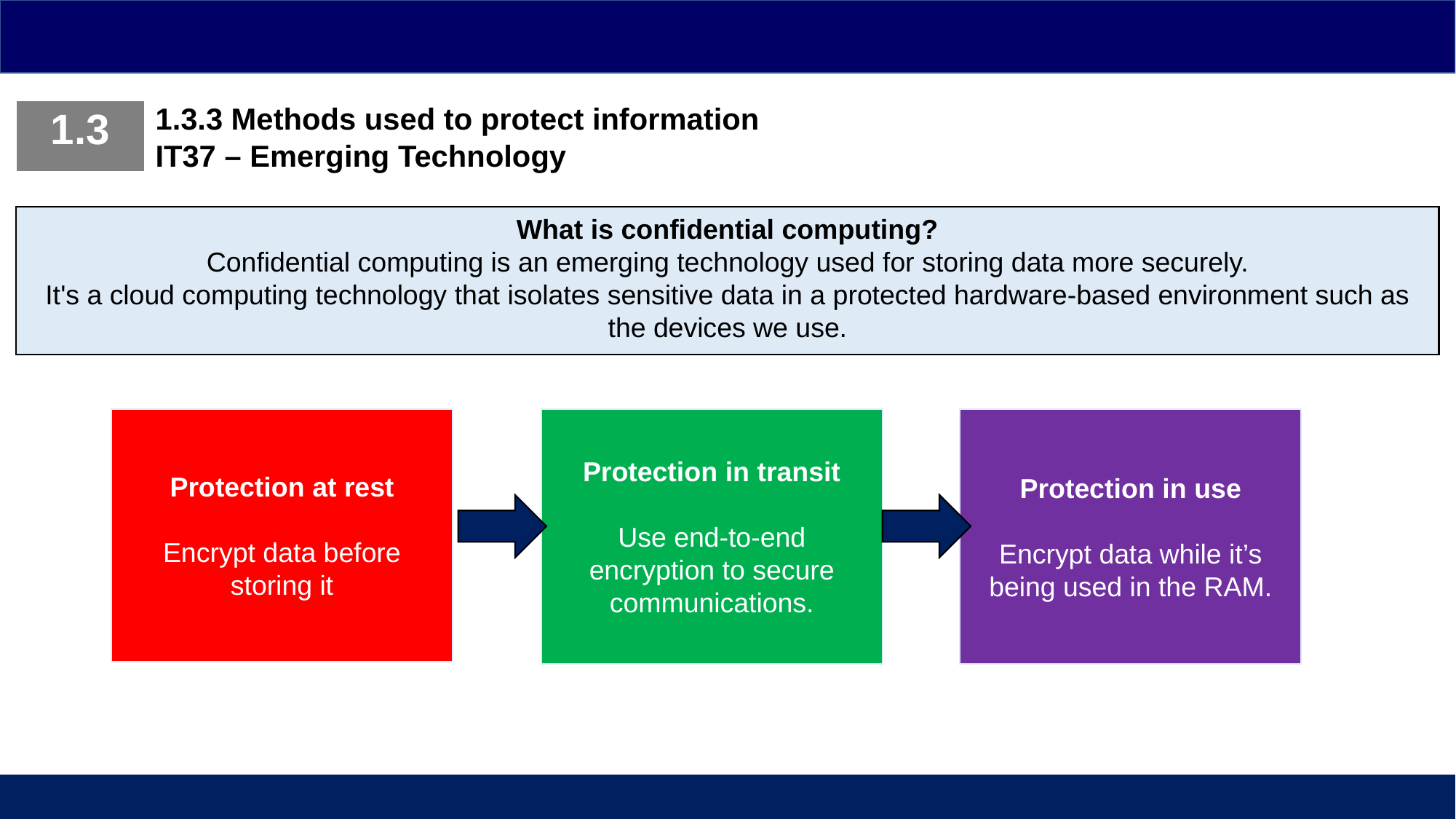

1.3.3 Methods used to protect information
IT37 – Emerging Technology
| 1.3 |
| --- |
What is confidential computing?
Confidential computing is an emerging technology used for storing data more securely.
It's a cloud computing technology that isolates sensitive data in a protected hardware-based environment such as the devices we use.
Protection at rest

Encrypt data before storing it
Protection in transit

Use end-to-end encryption to secure communications.
Protection in use

Encrypt data while it’s being used in the RAM.

|  |  |  |
| --- | --- | --- |
61